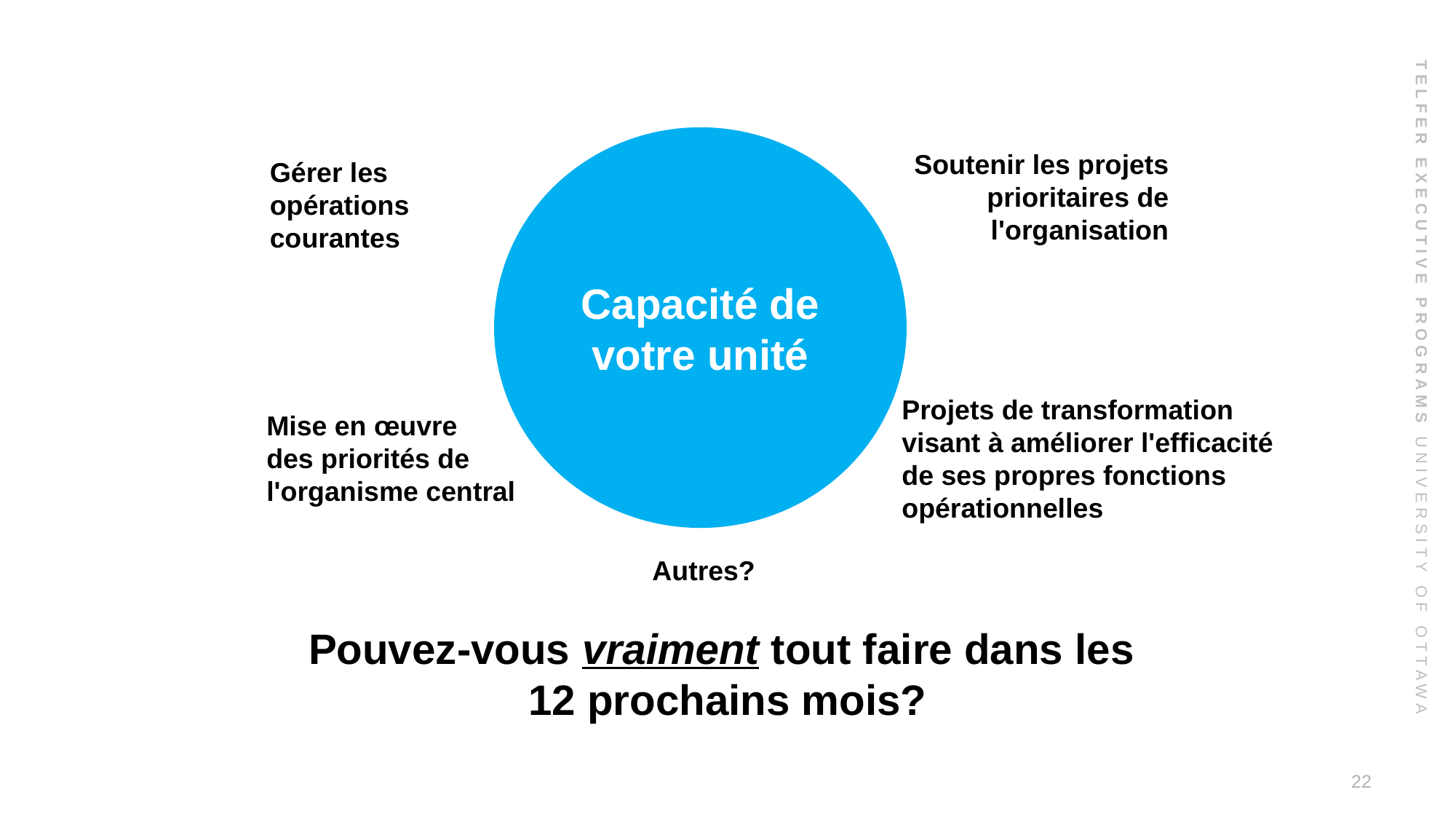

Capacité de votre unité
Soutenir les projets prioritaires de l'organisation
Gérer les
opérations
courantes
Projets de transformation
visant à améliorer l'efficacité
de ses propres fonctions
opérationnelles
Mise en œuvre
des priorités de
l'organisme central
Autres?
Pouvez-vous vraiment tout faire dans les
12 prochains mois?
22